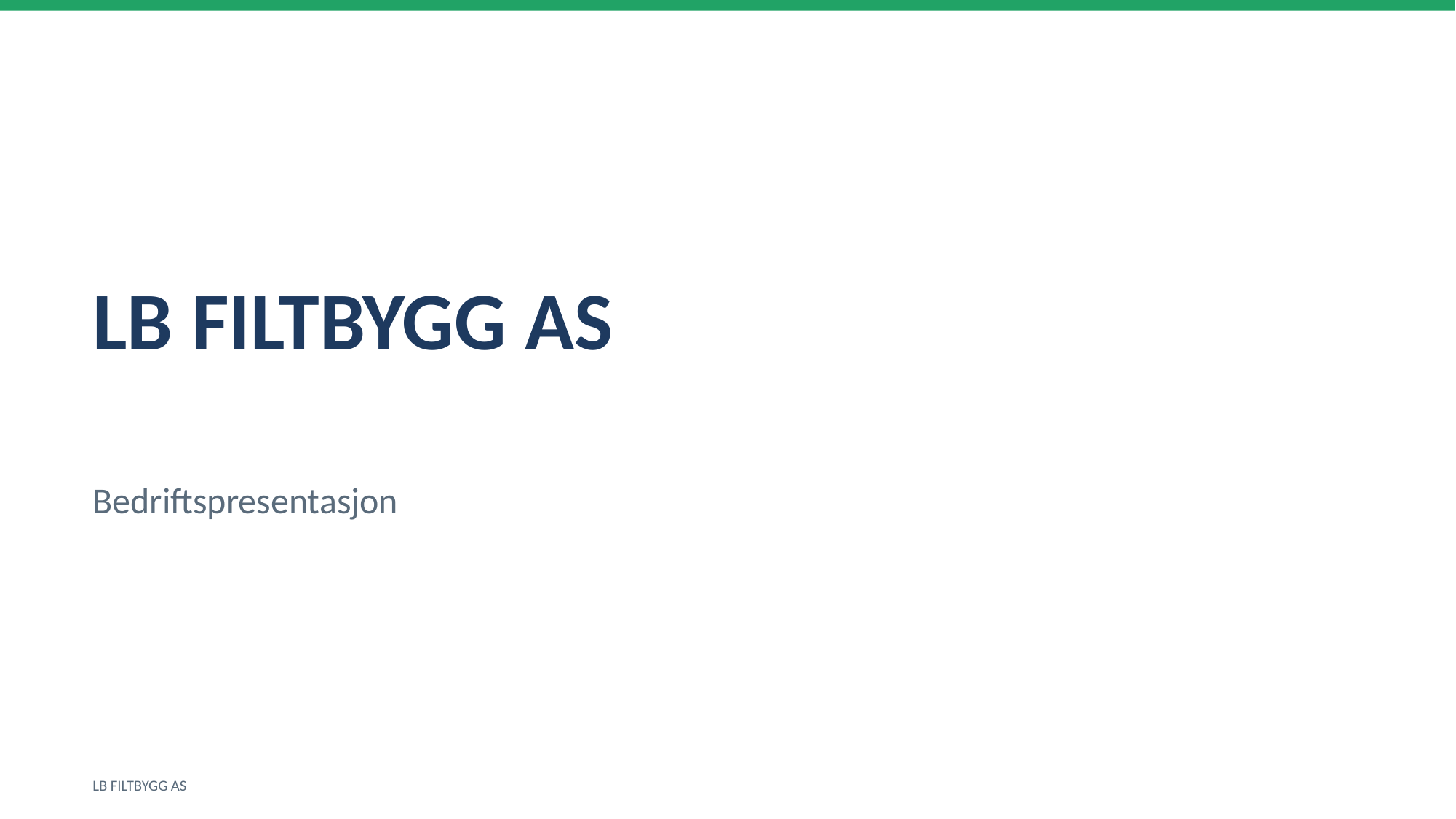

LB FILTBYGG AS
Bedriftspresentasjon
LB FILTBYGG AS